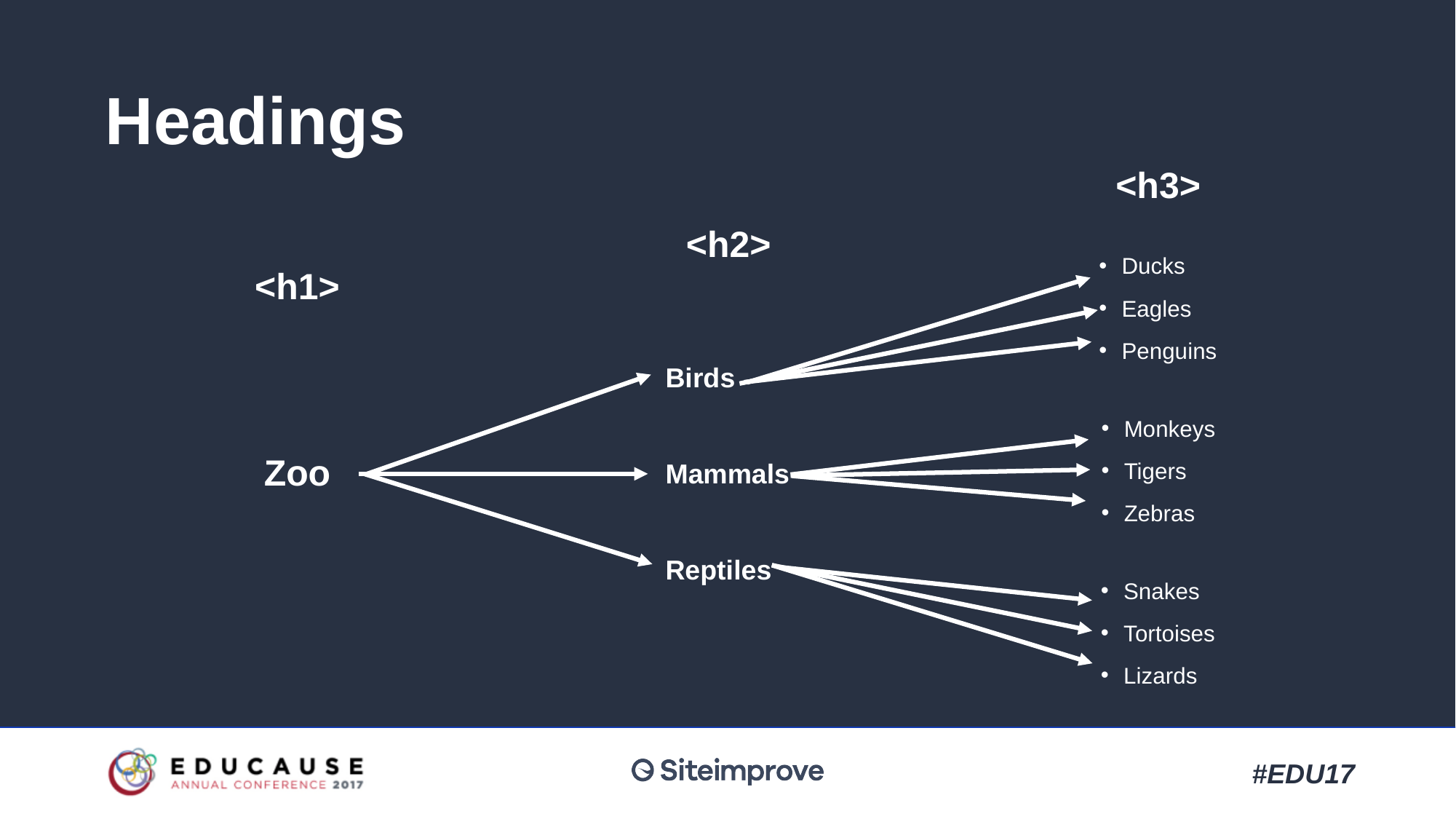

# Headings
<h3>
Ducks
Eagles
Penguins
Monkeys
Tigers
Zebras
Snakes
Tortoises
Lizards
<h2>
Birds

Mammals

Reptiles
<h1>
Zoo